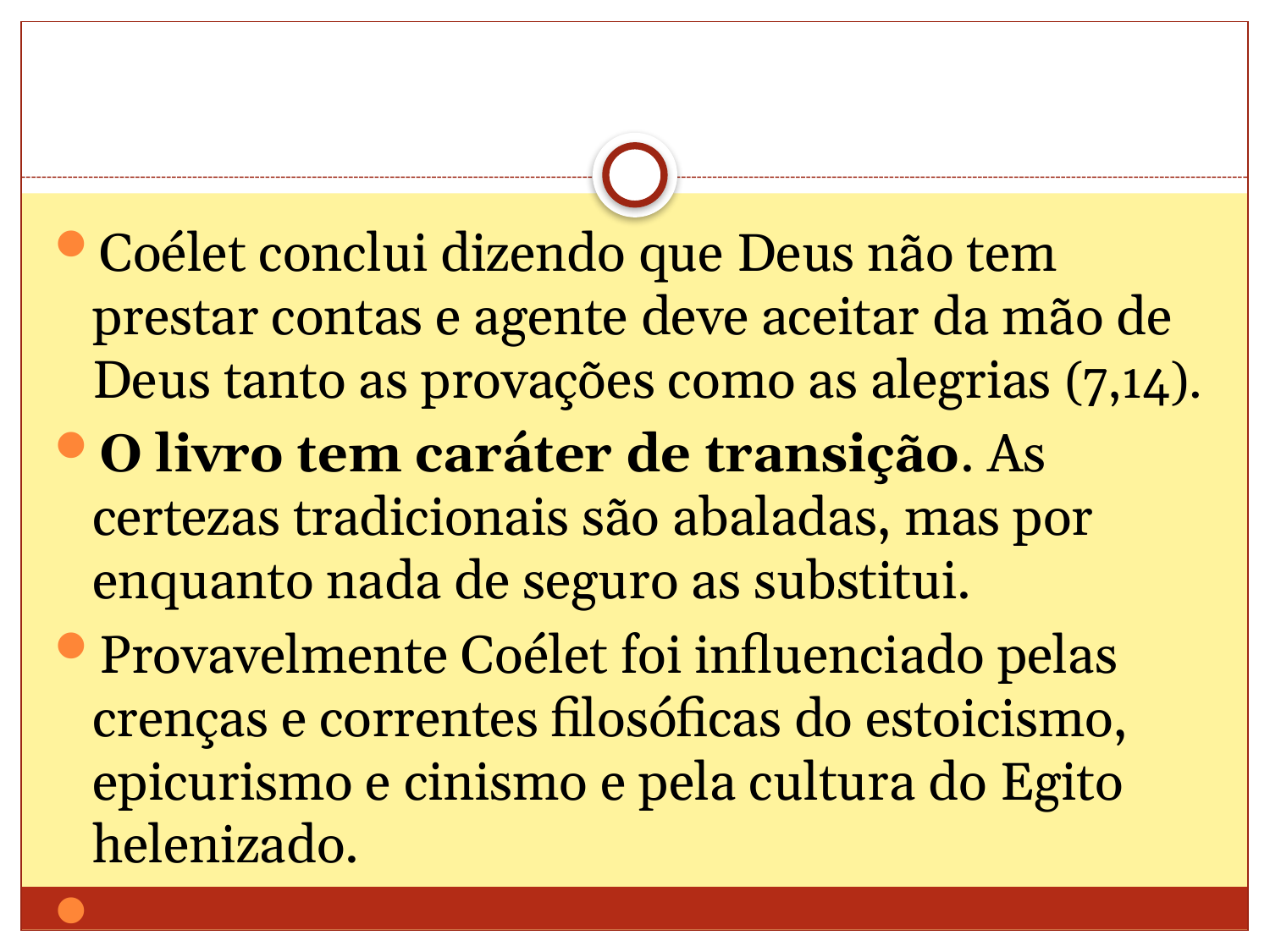

Coélet conclui dizendo que Deus não tem prestar contas e agente deve aceitar da mão de Deus tanto as provações como as alegrias (7,14).
O livro tem caráter de transição. As certezas tradicionais são abaladas, mas por enquanto nada de seguro as substitui.
Provavelmente Coélet foi influenciado pelas crenças e correntes filosóficas do estoicismo, epicurismo e cinismo e pela cultura do Egito helenizado.